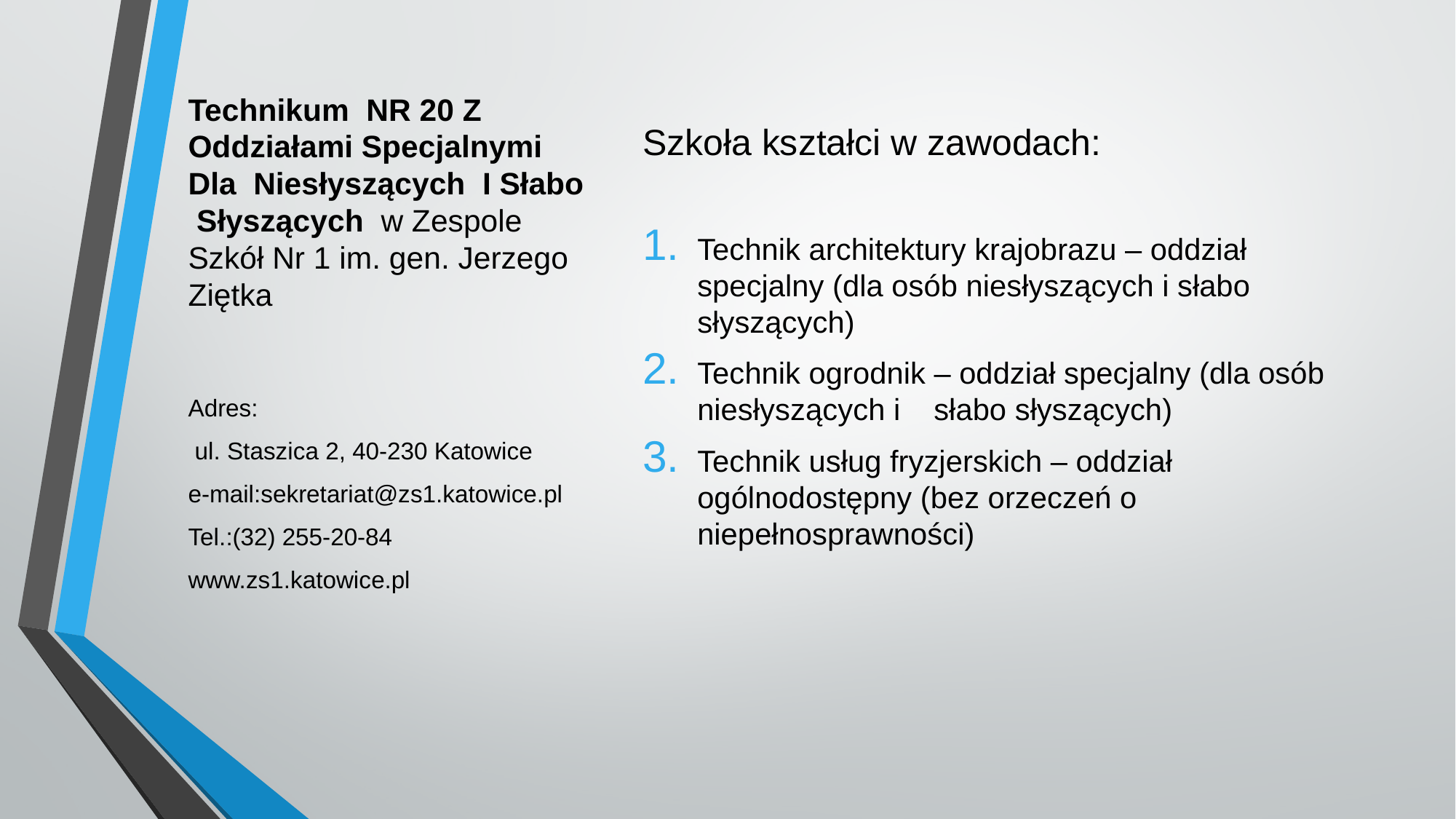

# Technikum  NR 20 Z Oddziałami Specjalnymi Dla  Niesłyszących  I Słabo  Słyszących  w Zespole Szkół Nr 1 im. gen. Jerzego Ziętka
Szkoła kształci w zawodach:

Technik architektury krajobrazu – oddział specjalny (dla osób niesłyszących i słabo słyszących)
Technik ogrodnik – oddział specjalny (dla osób niesłyszących i    słabo słyszących)
Technik usług fryzjerskich – oddział ogólnodostępny (bez orzeczeń o niepełnosprawności)

Adres:
 ul. Staszica 2, 40-230 Katowice
e-mail:sekretariat@zs1.katowice.pl
Tel.:(32) 255-20-84
www.zs1.katowice.pl